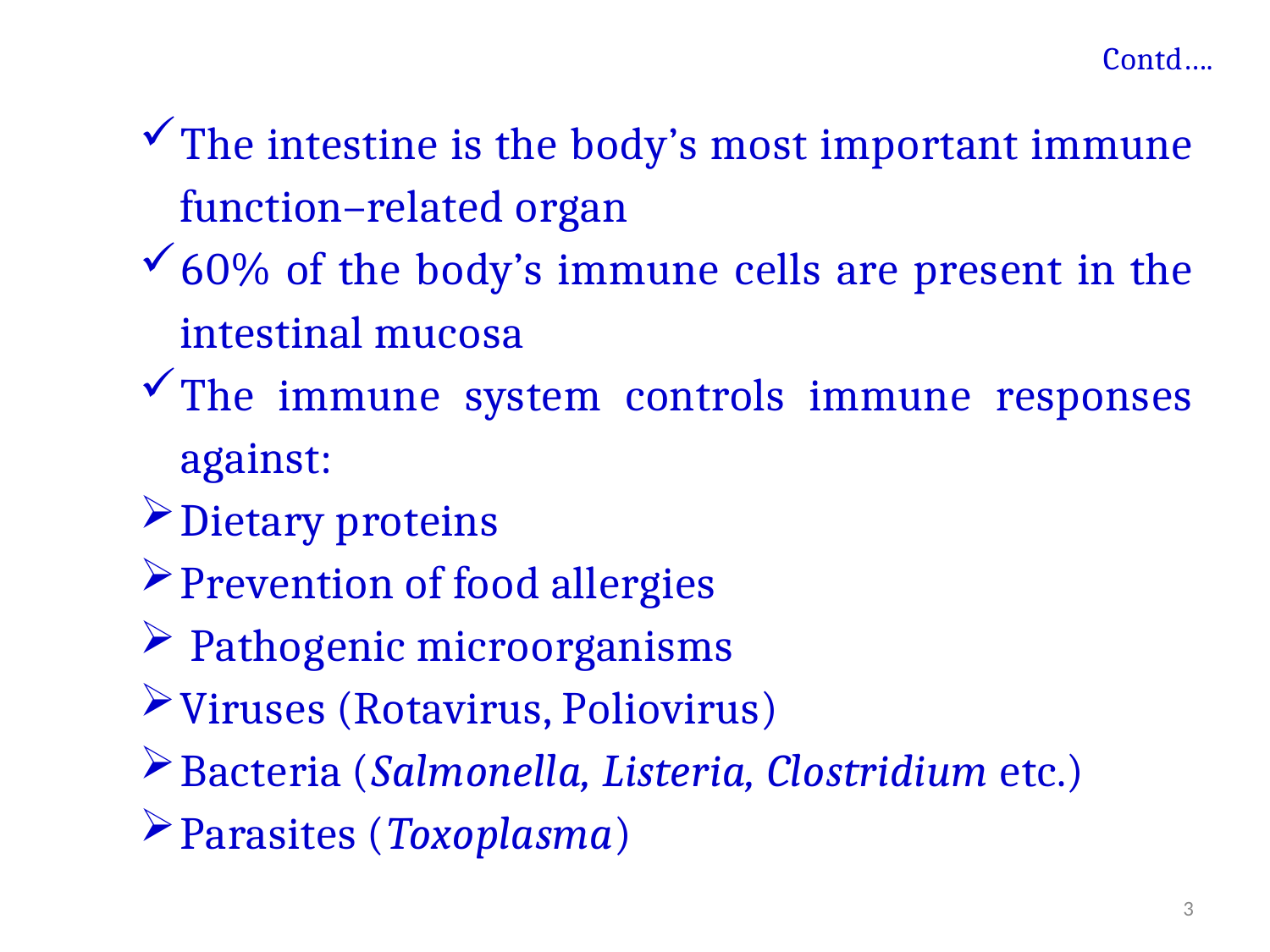

Contd….
The intestine is the body’s most important immune function–related organ
60% of the body’s immune cells are present in the intestinal mucosa
The immune system controls immune responses against:
Dietary proteins
Prevention of food allergies
 Pathogenic microorganisms
Viruses (Rotavirus, Poliovirus)
Bacteria (Salmonella, Listeria, Clostridium etc.)
Parasites (Toxoplasma)
3